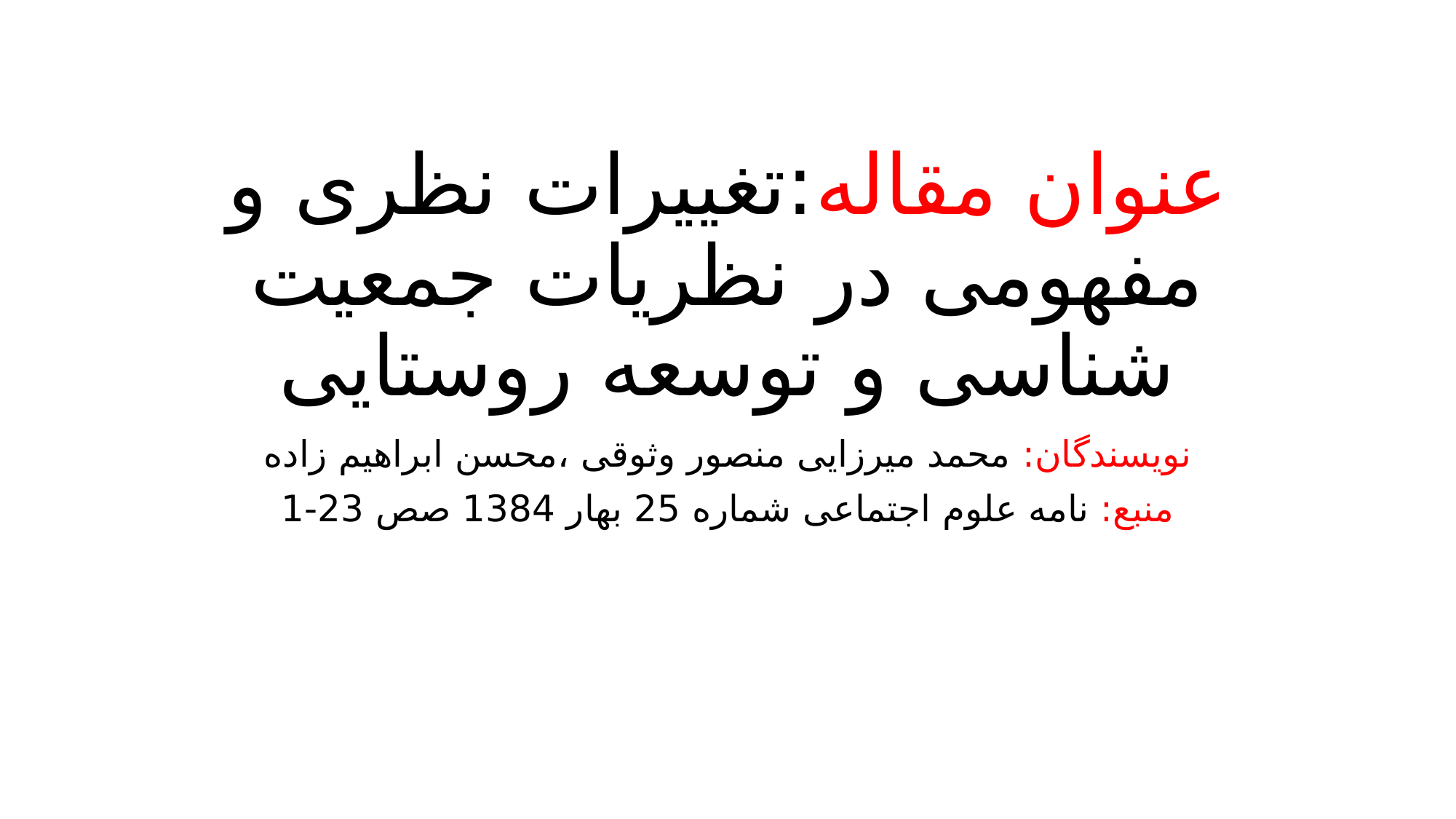

# عنوان مقاله:تغییرات نظری و مفهومی در نظریات جمعیت شناسی و توسعه روستایی
نویسندگان: محمد میرزایی منصور وثوقی ،محسن ابراهیم زاده
منبع: نامه علوم اجتماعی شماره 25 بهار 1384 صص 23-1